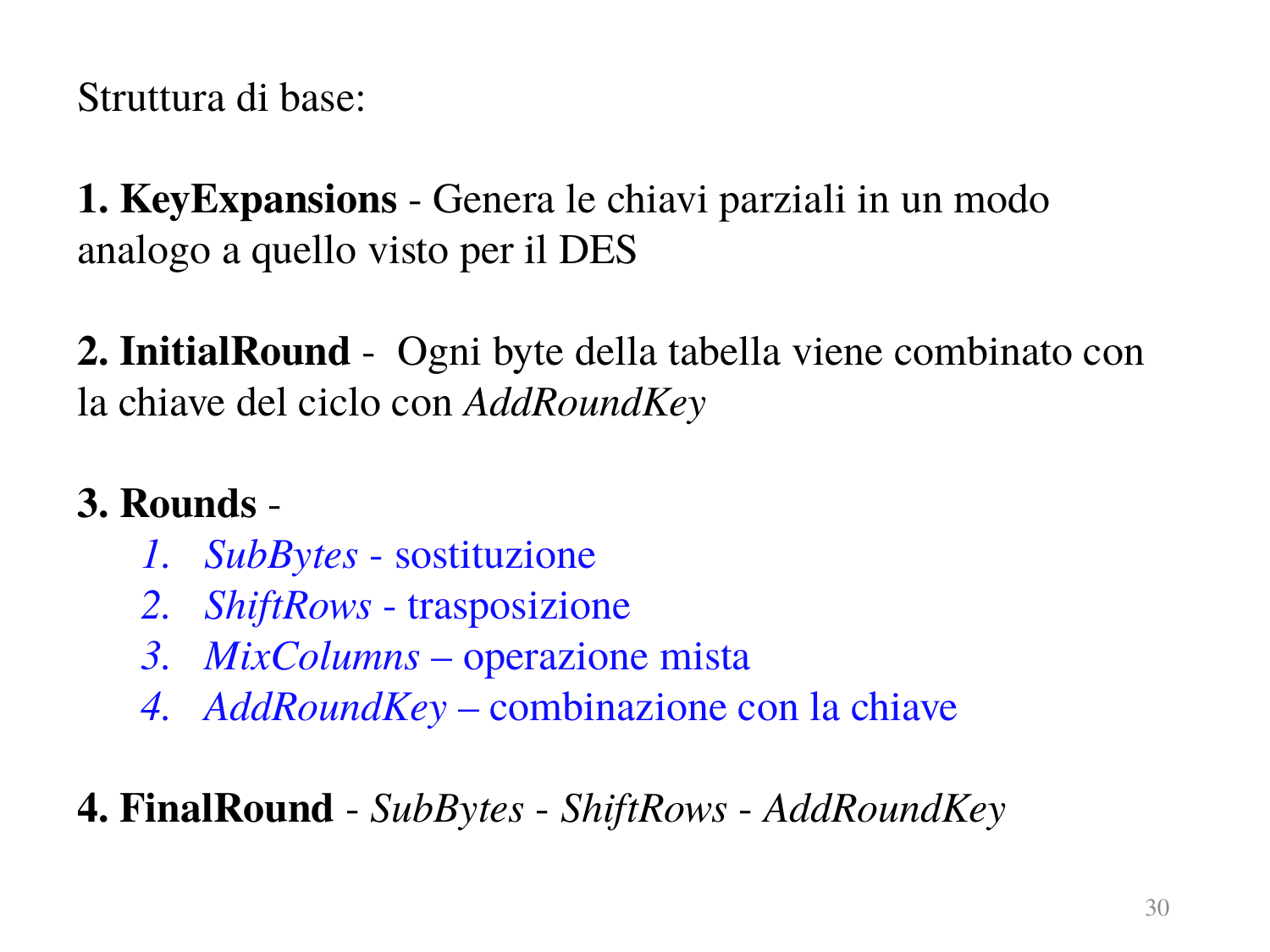

Struttura di base:

 KeyExpansions - Genera le chiavi parziali in un modo analogo a quello visto per il DES

 InitialRound -  Ogni byte della tabella viene combinato con la chiave del ciclo con AddRoundKey

 Rounds -
SubBytes - sostituzione
ShiftRows - trasposizione
MixColumns – operazione mista
AddRoundKey – combinazione con la chiave

 FinalRound - SubBytes - ShiftRows - AddRoundKey
30